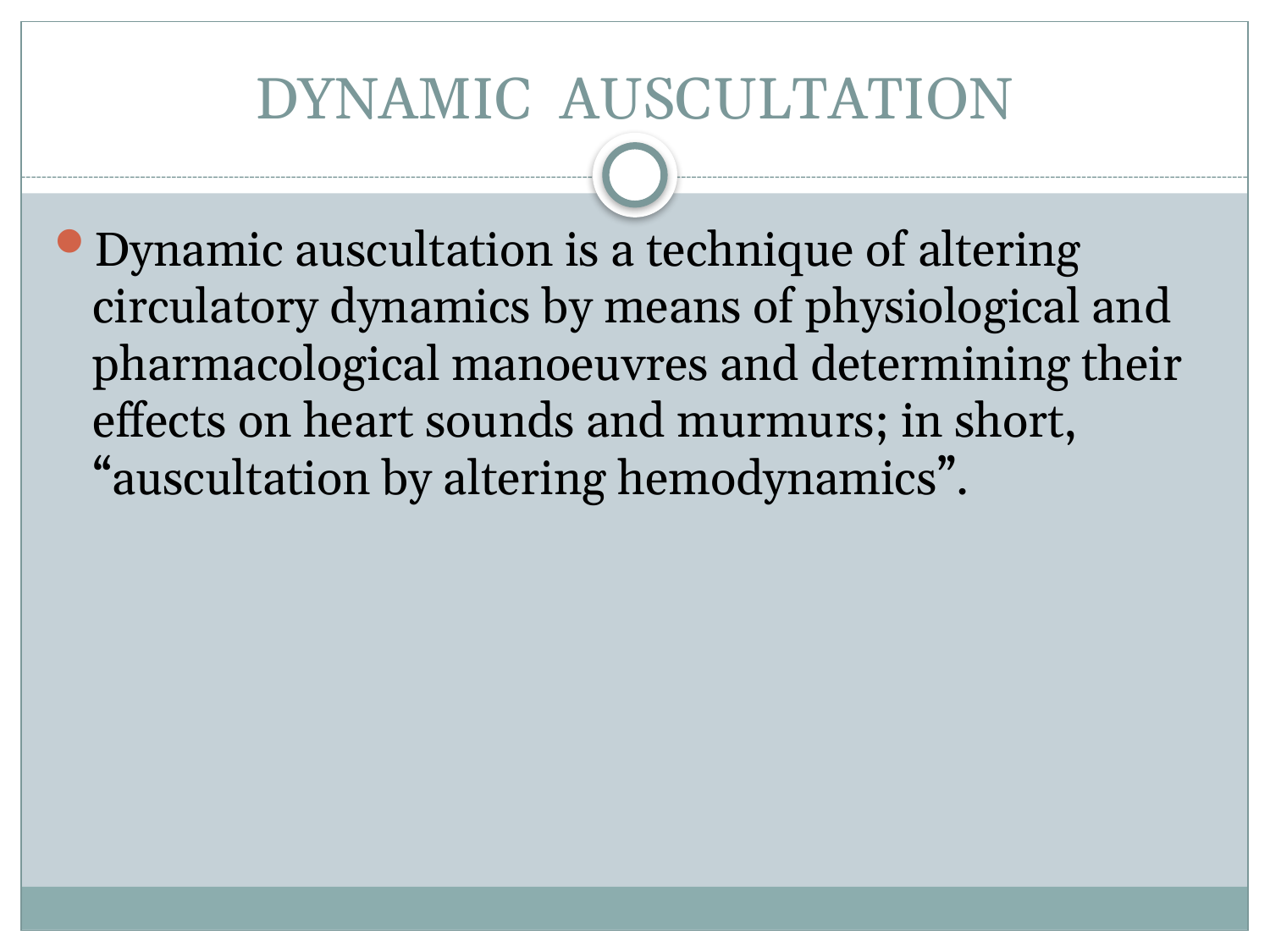

# DYNAMIC  AUSCULTATION
Dynamic auscultation is a technique of altering circulatory dynamics by means of physiological and pharmacological manoeuvres and determining their effects on heart sounds and murmurs; in short, “auscultation by altering hemodynamics”.